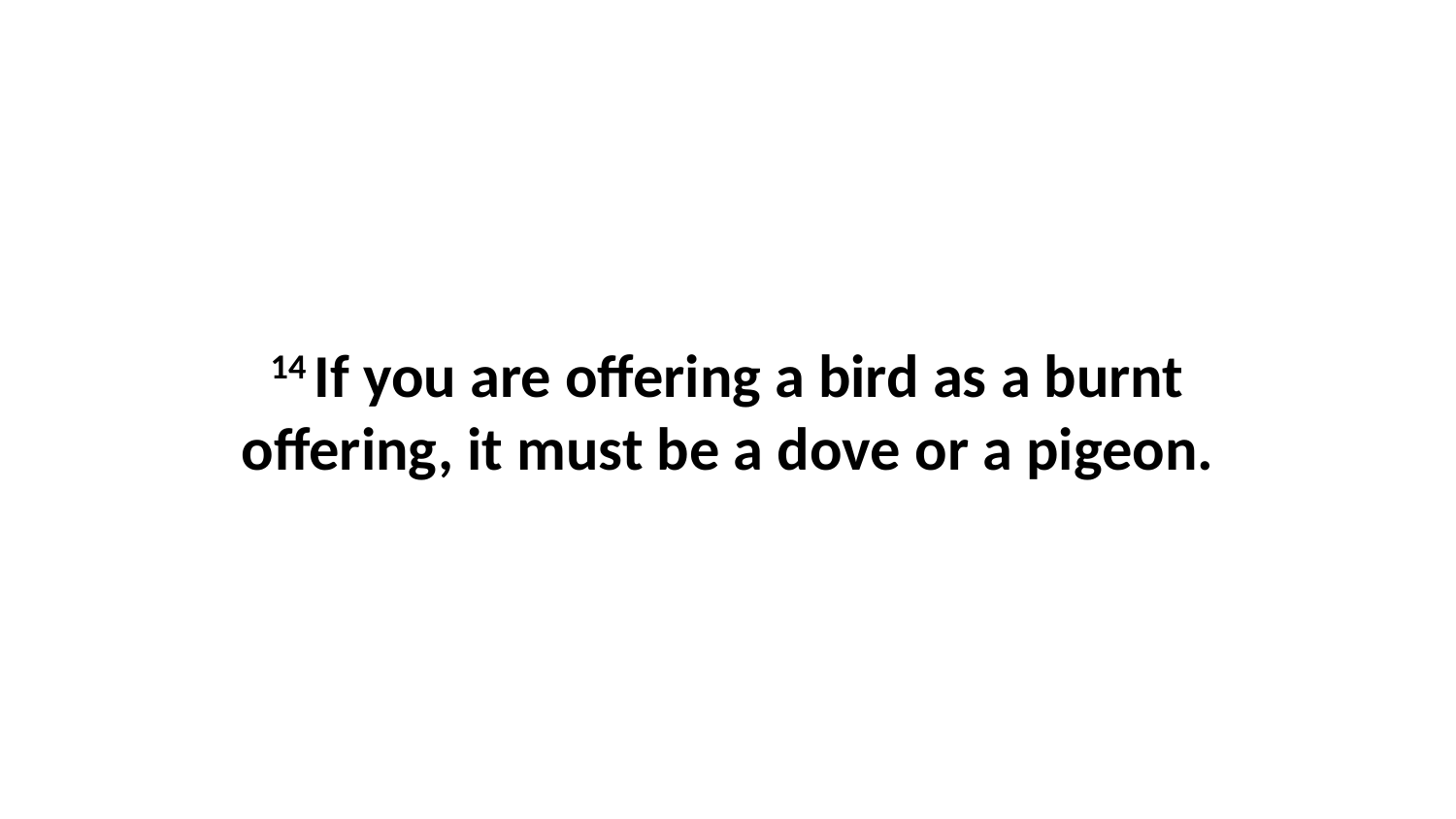

14 If you are offering a bird as a burnt offering, it must be a dove or a pigeon.